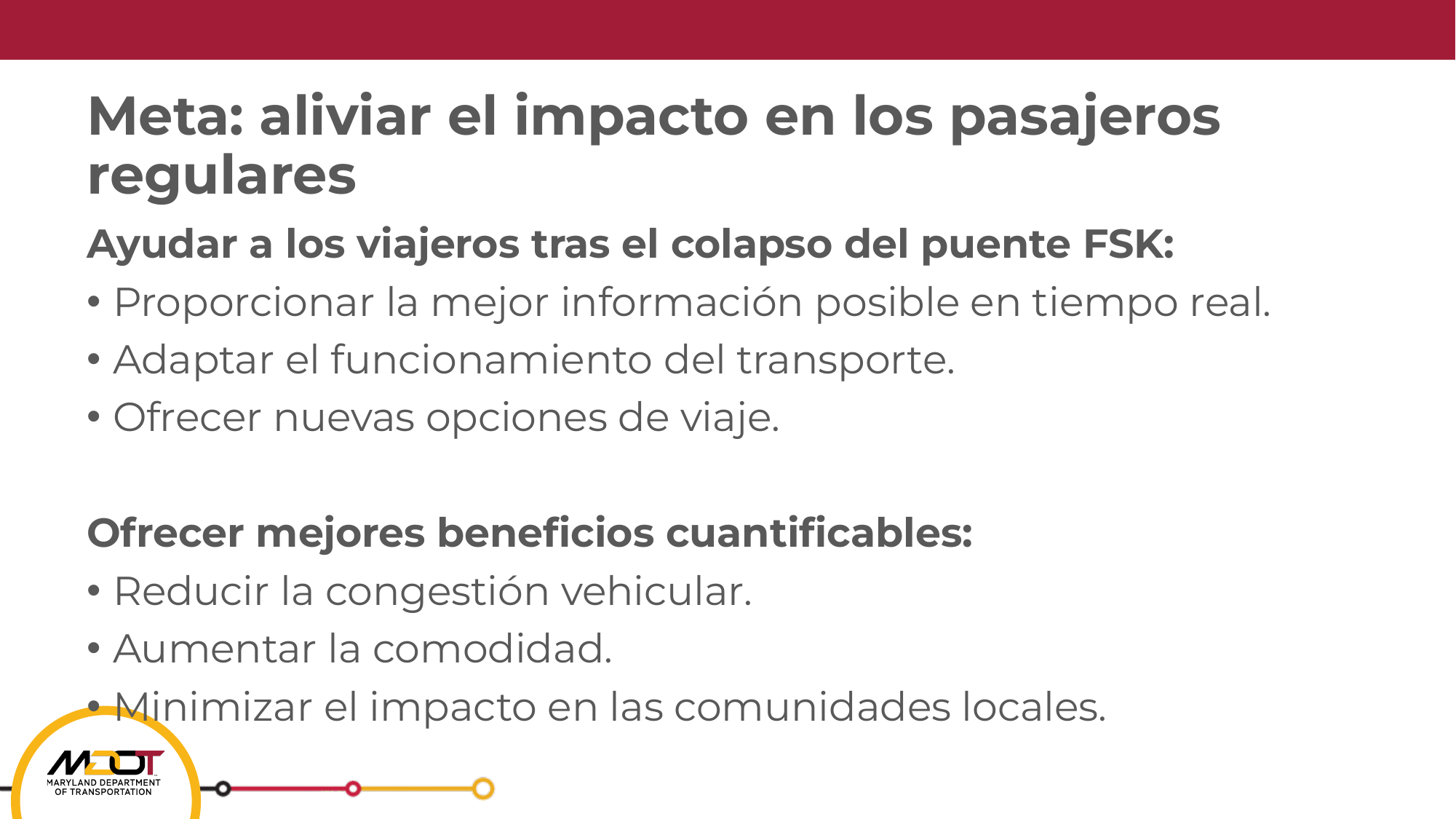

# Meta: aliviar el impacto en los pasajeros regulares
Ayudar a los viajeros tras el colapso del puente FSK:
Proporcionar la mejor información posible en tiempo real.
Adaptar el funcionamiento del transporte.
Ofrecer nuevas opciones de viaje.

Ofrecer mejores beneficios cuantificables:
Reducir la congestión vehicular.
Aumentar la comodidad.
Minimizar el impacto en las comunidades locales.